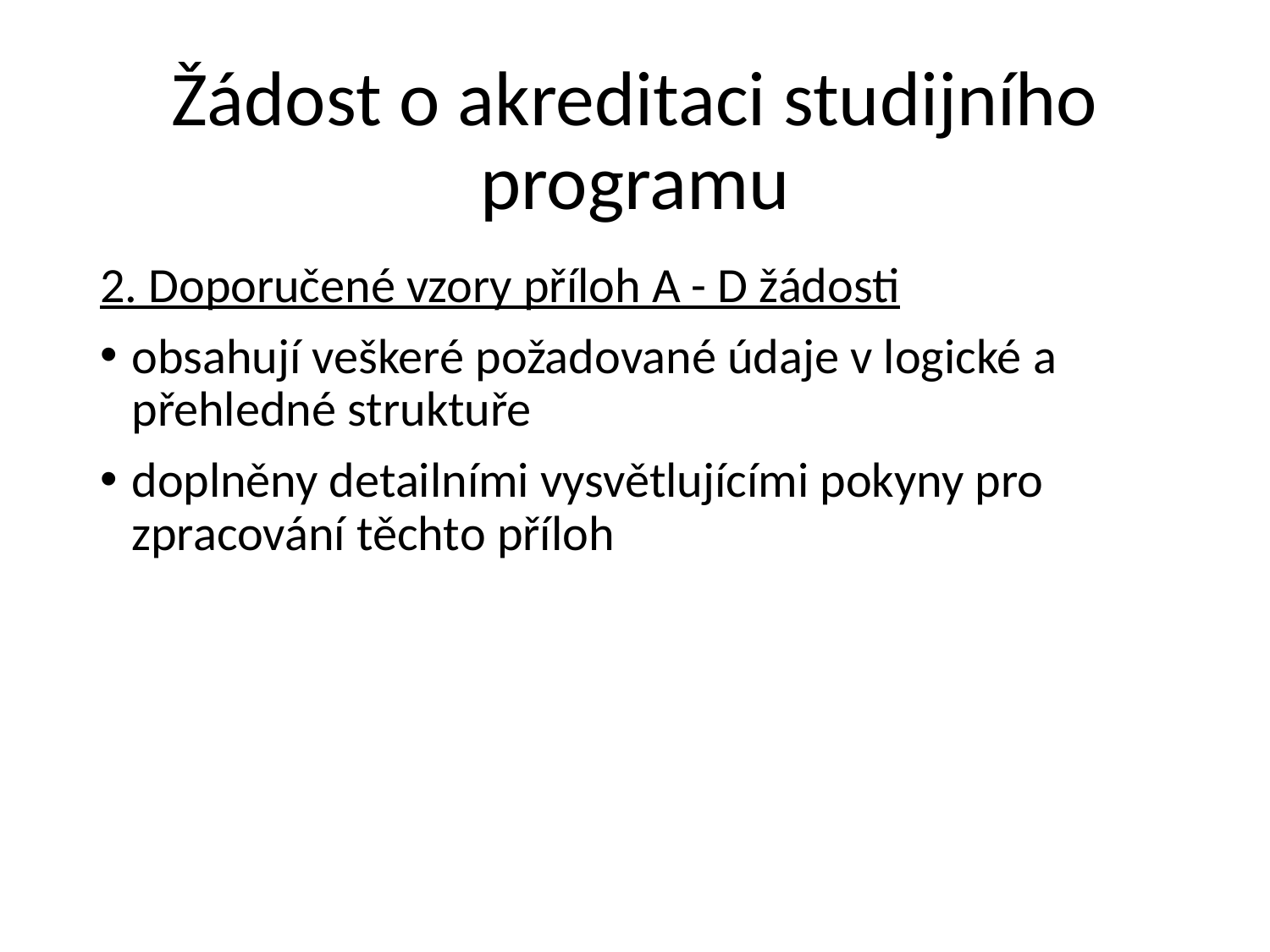

# Žádost o akreditaci studijního programu
2. Doporučené vzory příloh A - D žádosti
obsahují veškeré požadované údaje v logické a přehledné struktuře
doplněny detailními vysvětlujícími pokyny pro zpracování těchto příloh